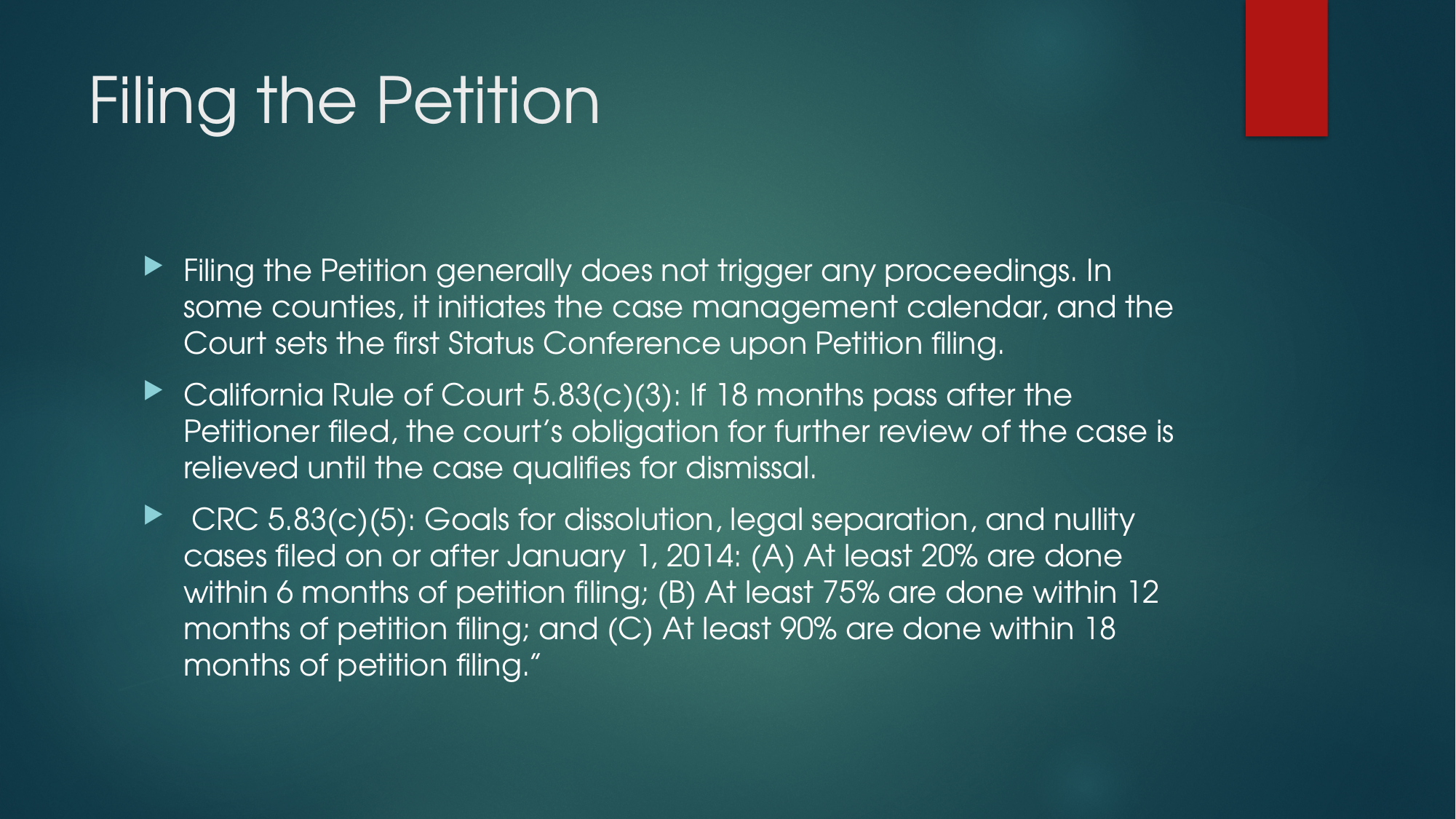

# Filing the Petition
Filing the Petition generally does not trigger any proceedings. In some counties, it initiates the case management calendar, and the Court sets the first Status Conference upon Petition filing.
California Rule of Court 5.83(c)(3): If 18 months pass after the Petitioner filed, the court’s obligation for further review of the case is relieved until the case qualifies for dismissal.
 CRC 5.83(c)(5): Goals for dissolution, legal separation, and nullity cases filed on or after January 1, 2014: (A) At least 20% are done within 6 months of petition filing; (B) At least 75% are done within 12 months of petition filing; and (C) At least 90% are done within 18 months of petition filing.”